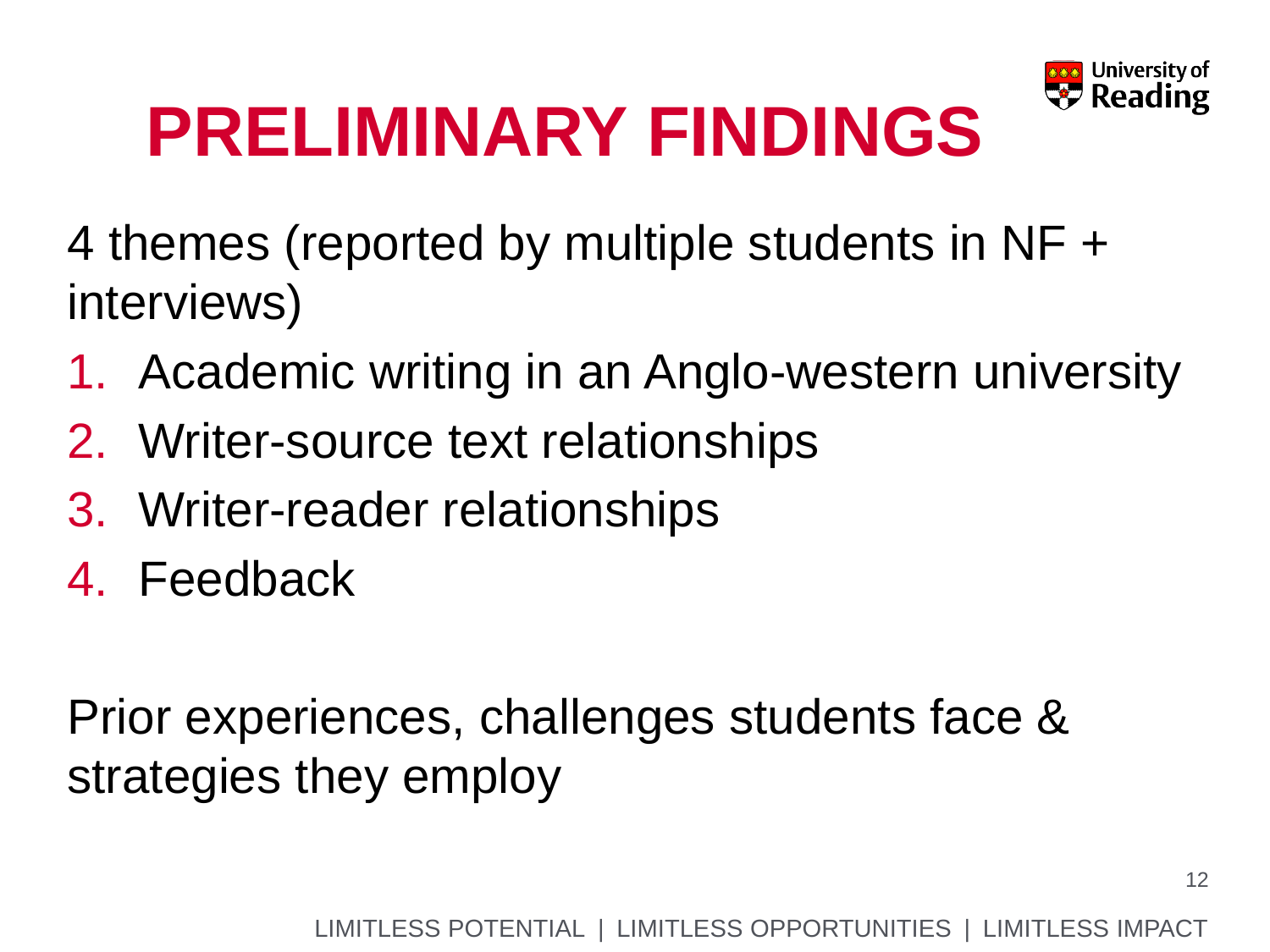

Preliminary findings
4 themes (reported by multiple students in NF + interviews)
Academic writing in an Anglo-western university
Writer-source text relationships
Writer-reader relationships
Feedback

Prior experiences, challenges students face & strategies they employ
12